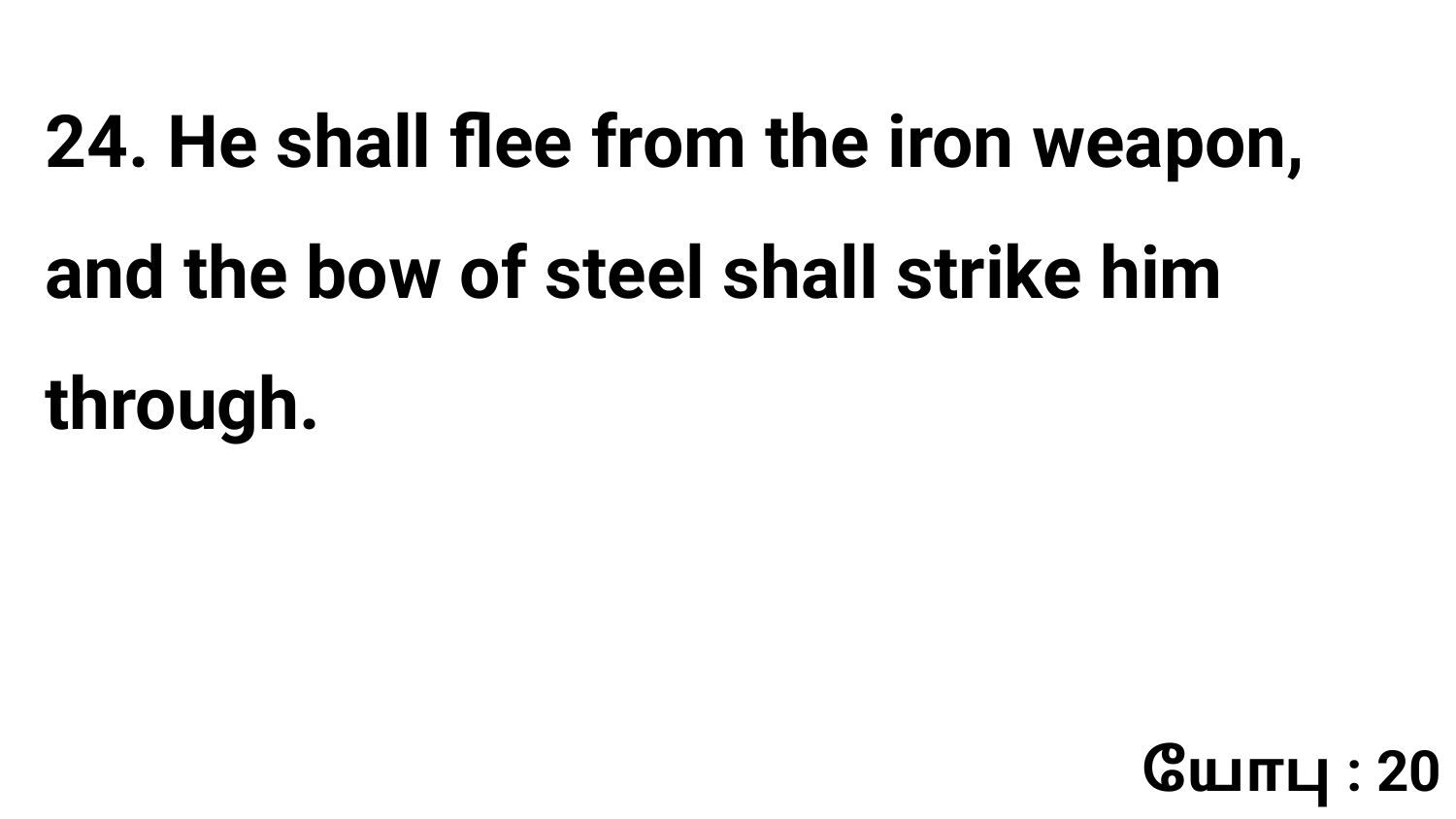

24. He shall flee from the iron weapon, and the bow of steel shall strike him through.
யோபு : 20